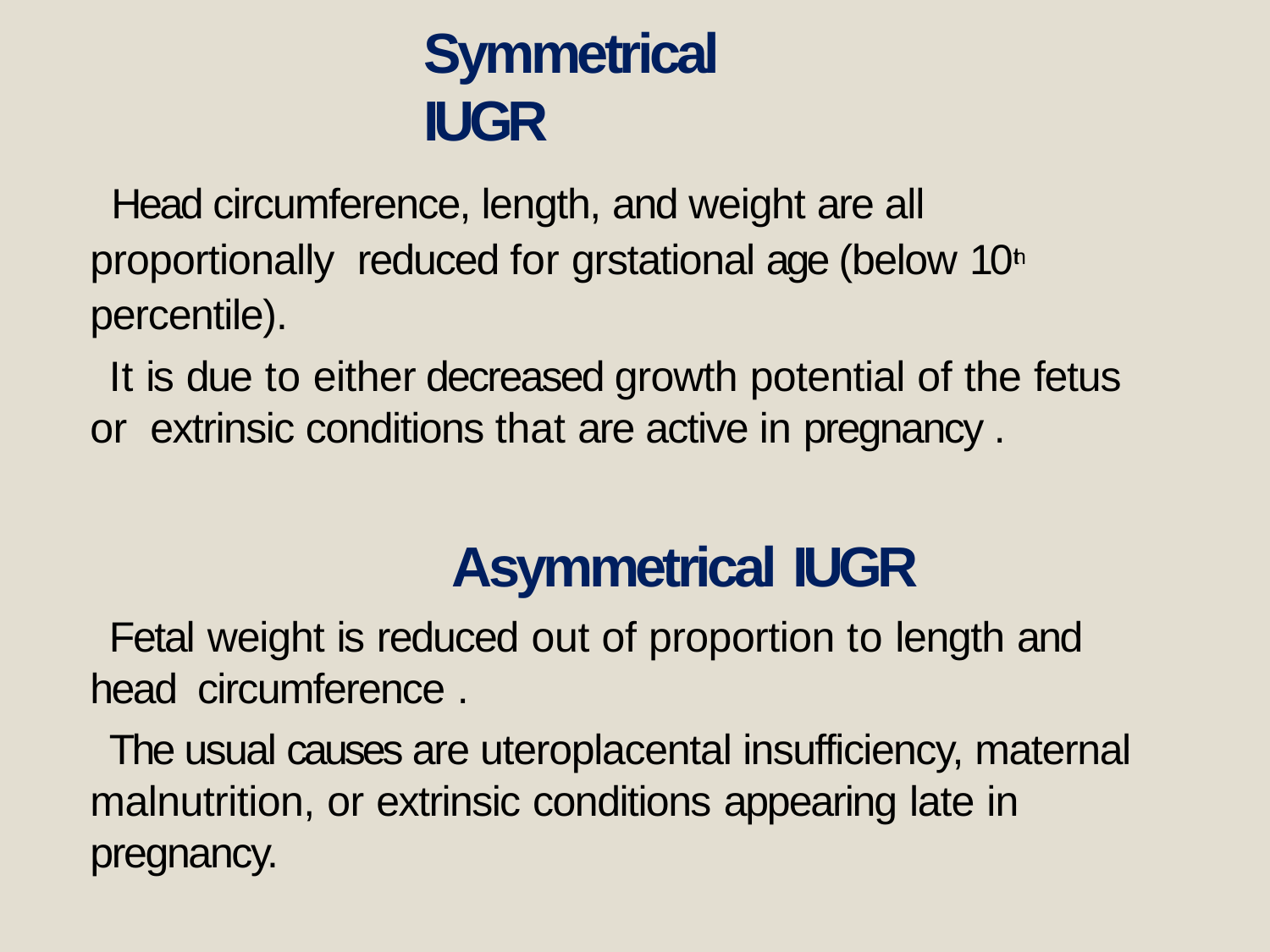

# Symmetrical IUGR
Head circumference, length, and weight are all proportionally  reduced for grstational age (below 10th percentile).
It is due to either decreased growth potential of the fetus or  extrinsic conditions that are active in pregnancy .

Asymmetrical IUGR
Fetal weight is reduced out of proportion to length and head  circumference .
The usual causes are uteroplacental insufficiency, maternal  malnutrition, or extrinsic conditions appearing late in pregnancy.